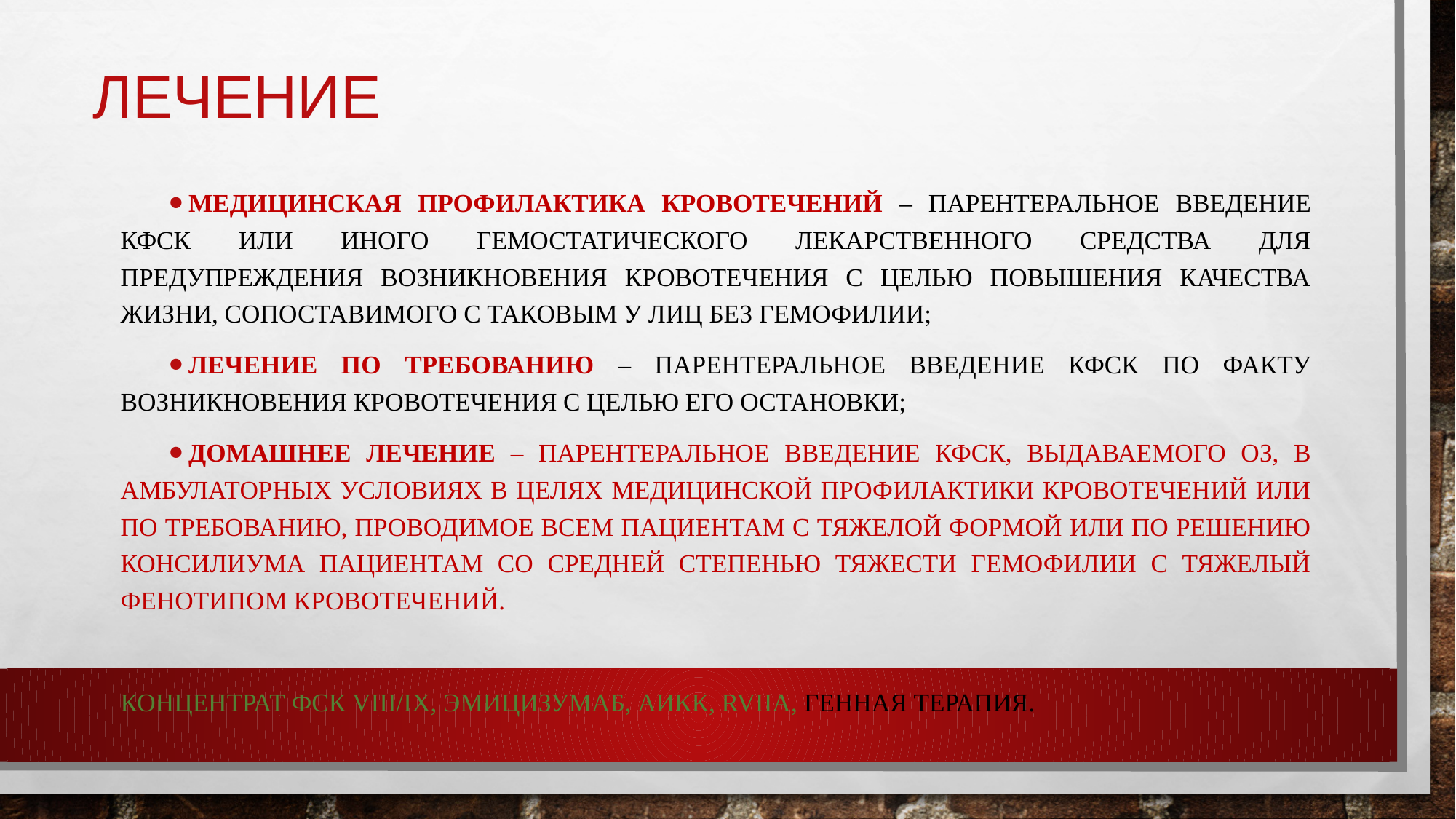

# Лечение
медицинская профилактика кровотечений – парентеральное введение КФСК или иного гемостатического Лекарственного средства для предупреждения возникновения кровотечения с целью повышения качества жизни, сопоставимого с таковым у лиц без гемофилии;
лечение по требованию – парентеральное введение КФСК по факту возникновения кровотечения с целью его остановки;
домашнее лечение – парентеральное введение КФСК, выдаваемого ОЗ, в амбулаторных условиях в целях медицинской профилактики кровотечений или по требованию, проводимое всем пациентам с тяжелой формой или по решению консилиума пациентам со средней степенью тяжести гемофилии с тяжелый фенотипом кровотечений.

концентрат ФСК VIII/IX, Эмицизумаб, АИКК, rVIIа, генная терапия.